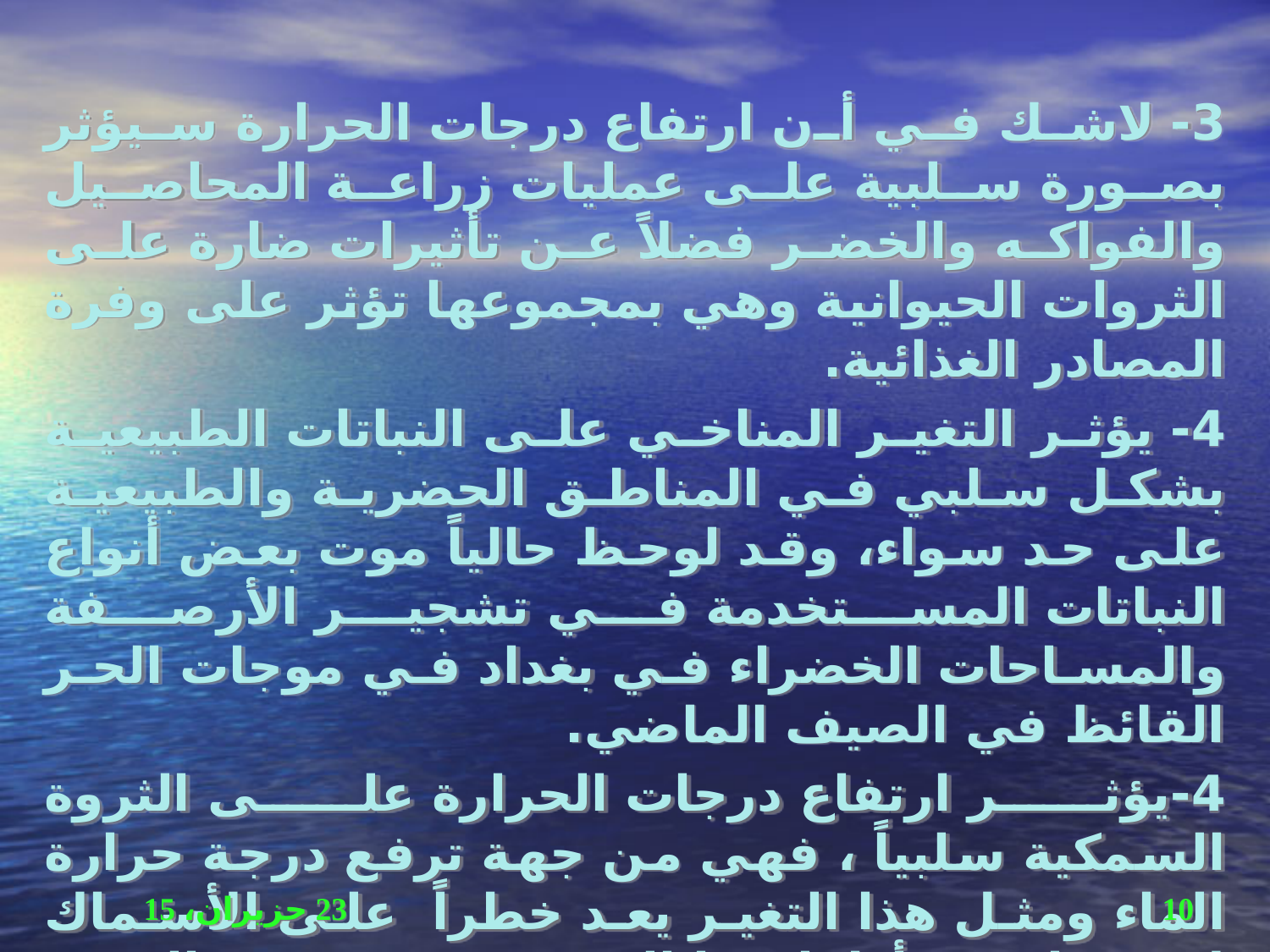

3- لاشك في أن ارتفاع درجات الحرارة سيؤثر بصورة سلبية على عمليات زراعة المحاصيل والفواكه والخضر فضلاً عن تأثيرات ضارة على الثروات الحيوانية وهي بمجموعها تؤثر على وفرة المصادر الغذائية.
4- يؤثر التغير المناخي على النباتات الطبيعية بشكل سلبي في المناطق الحضرية والطبيعية على حد سواء، وقد لوحظ حالياً موت بعض أنواع النباتات المستخدمة في تشجير الأرصفة والمساحات الخضراء في بغداد في موجات الحر القائظ في الصيف الماضي.
4-يؤثر ارتفاع درجات الحرارة على الثروة السمكية سلبياً ، فهي من جهة ترفع درجة حرارة الماء ومثل هذا التغير يعد خطراً  على الأسماك لاسيما في أطوارها اليرقية، وهو من الجهة الأخرى   بسبب إنخفاض الأكسجين الذائب في الماء الذي يعتبر عاملاً مهماً لحياة الثروة السمكية وتطورها .

23 حزيران، 15
10